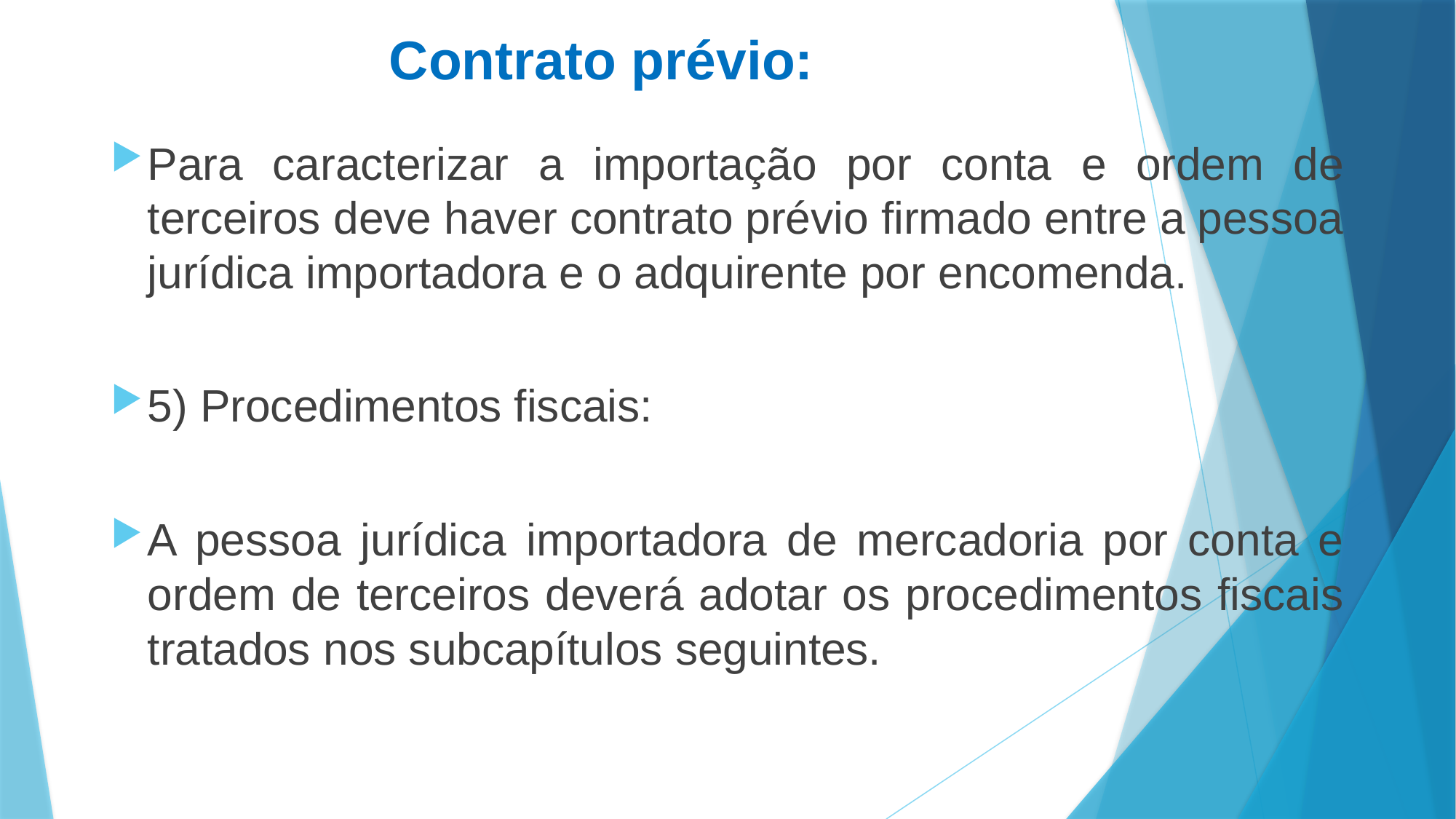

# Contrato prévio:
Para caracterizar a importação por conta e ordem de terceiros deve haver contrato prévio firmado entre a pessoa jurídica importadora e o adquirente por encomenda.

5) Procedimentos fiscais:

A pessoa jurídica importadora de mercadoria por conta e ordem de terceiros deverá adotar os procedimentos fiscais tratados nos subcapítulos seguintes.